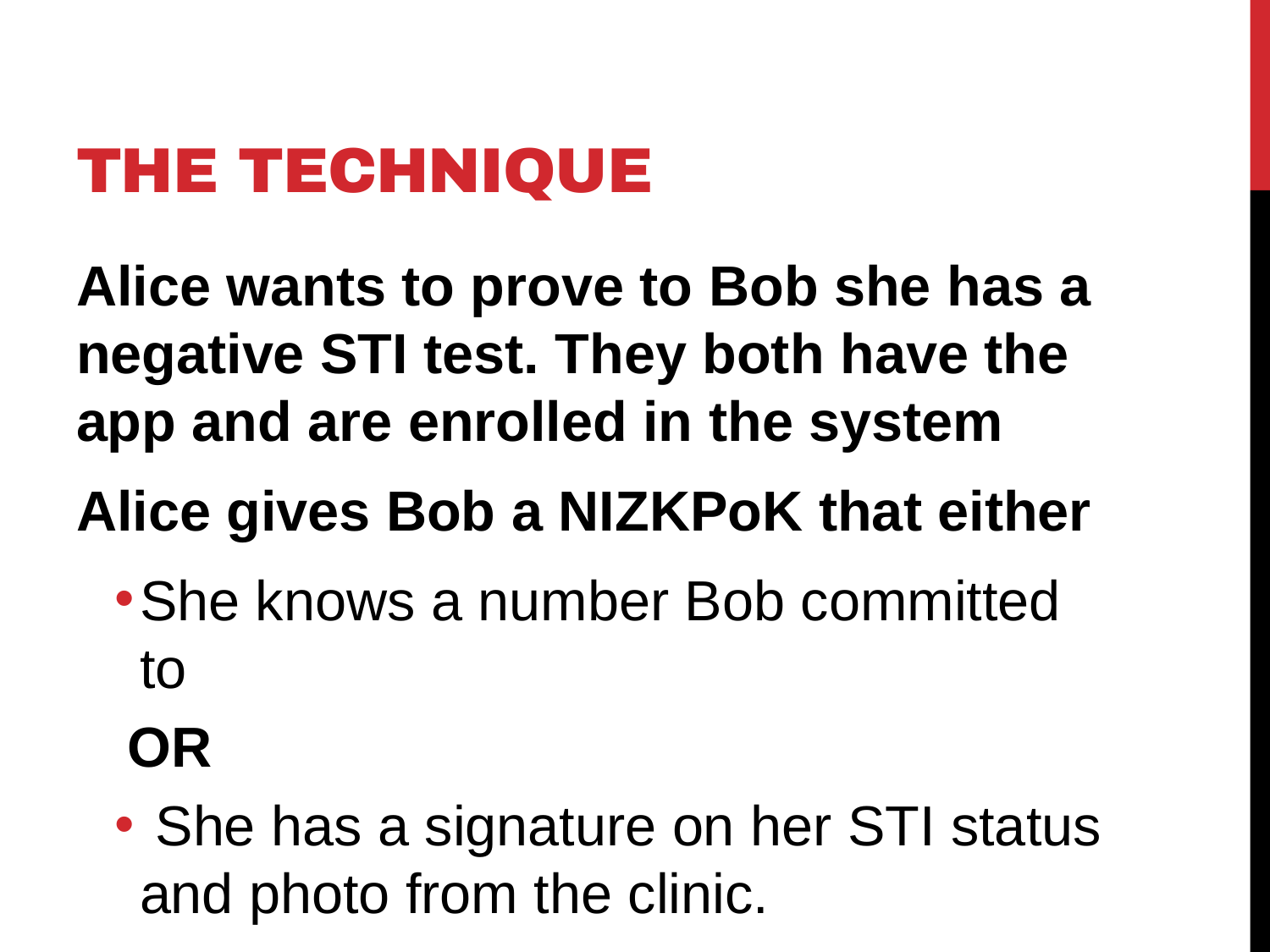

# The technique
Alice wants to prove to Bob she has a negative STI test. They both have the app and are enrolled in the system
Alice gives Bob a NIZKPoK that either
She knows a number Bob committed to
OR
 She has a signature on her STI status and photo from the clinic.